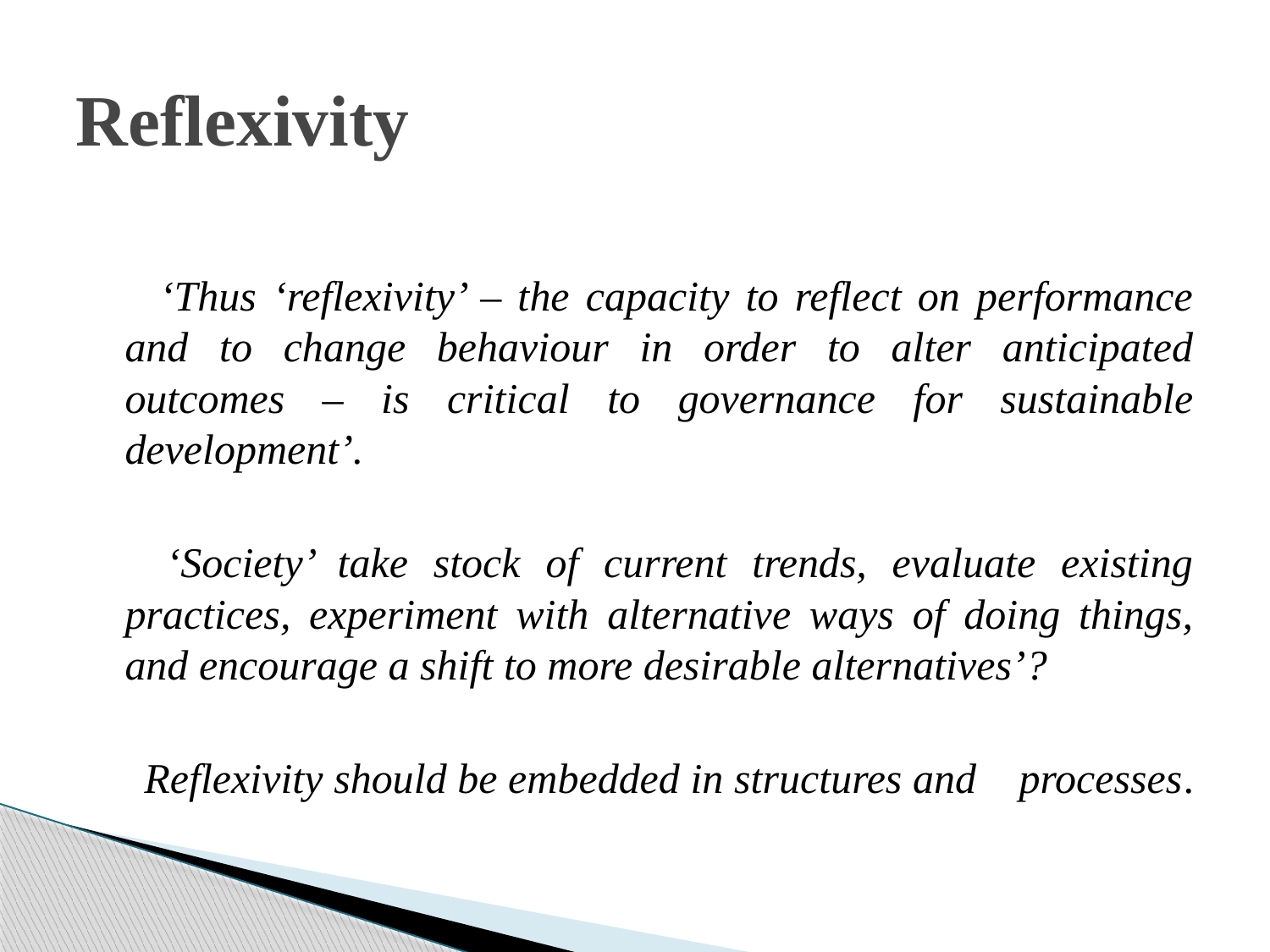

# Reflexivity

    ‘Thus ‘reflexivity’ – the capacity to reflect on performance and to change behaviour in order to alter anticipated outcomes – is critical to governance for sustainable development’.

   ‘Society’ take stock of current trends, evaluate existing practices, experiment with alternative ways of doing things, and encourage a shift to more desirable alternatives’?

     Reflexivity should be embedded in structures and    processes.